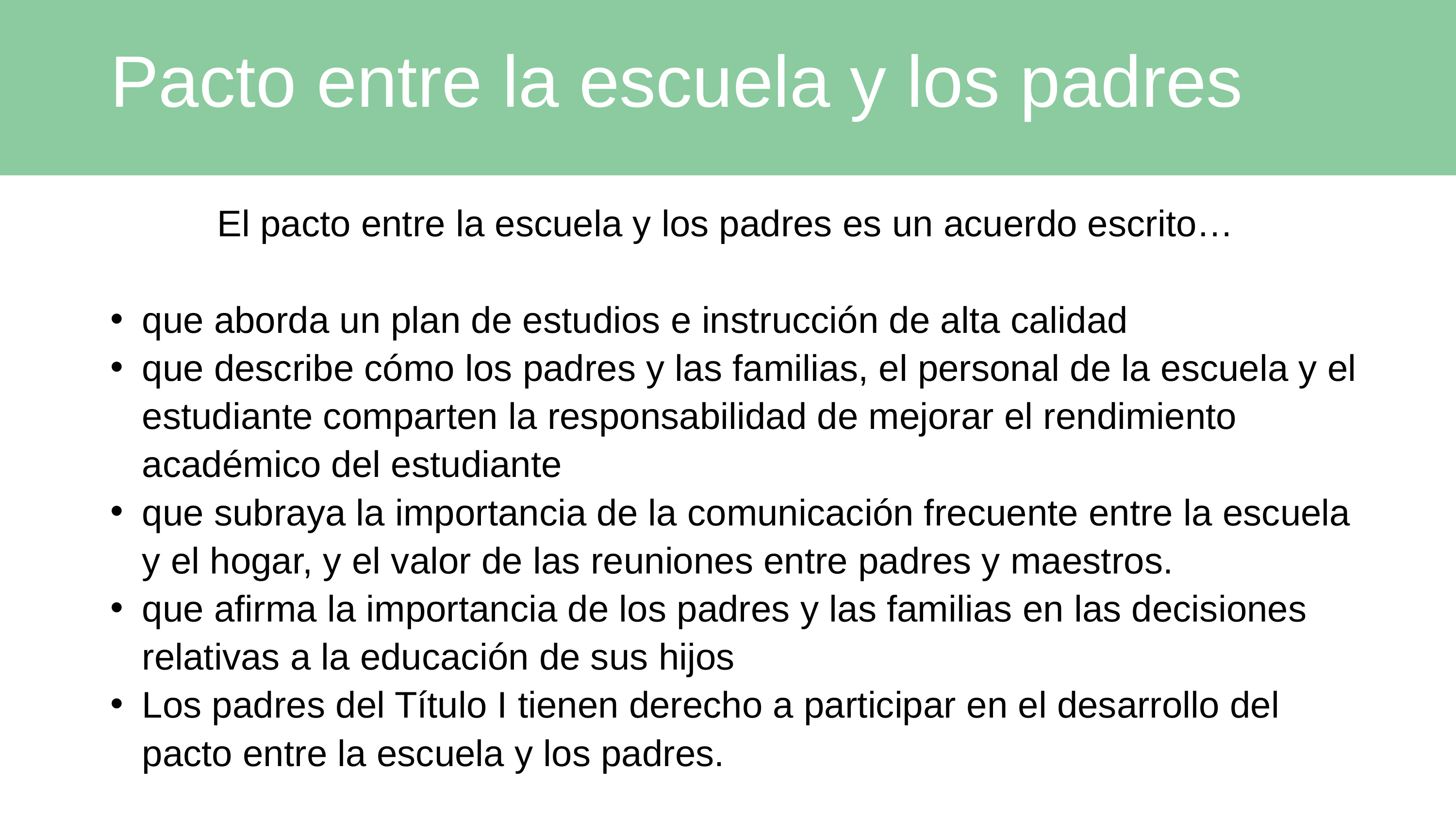

Pacto entre la escuela y los padres
El pacto entre la escuela y los padres es un acuerdo escrito…

que aborda un plan de estudios e instrucción de alta calidad
que describe cómo los padres y las familias, el personal de la escuela y el estudiante comparten la responsabilidad de mejorar el rendimiento académico del estudiante
que subraya la importancia de la comunicación frecuente entre la escuela y el hogar, y el valor de las reuniones entre padres y maestros.
que afirma la importancia de los padres y las familias en las decisiones relativas a la educación de sus hijos
Los padres del Título I tienen derecho a participar en el desarrollo del pacto entre la escuela y los padres.